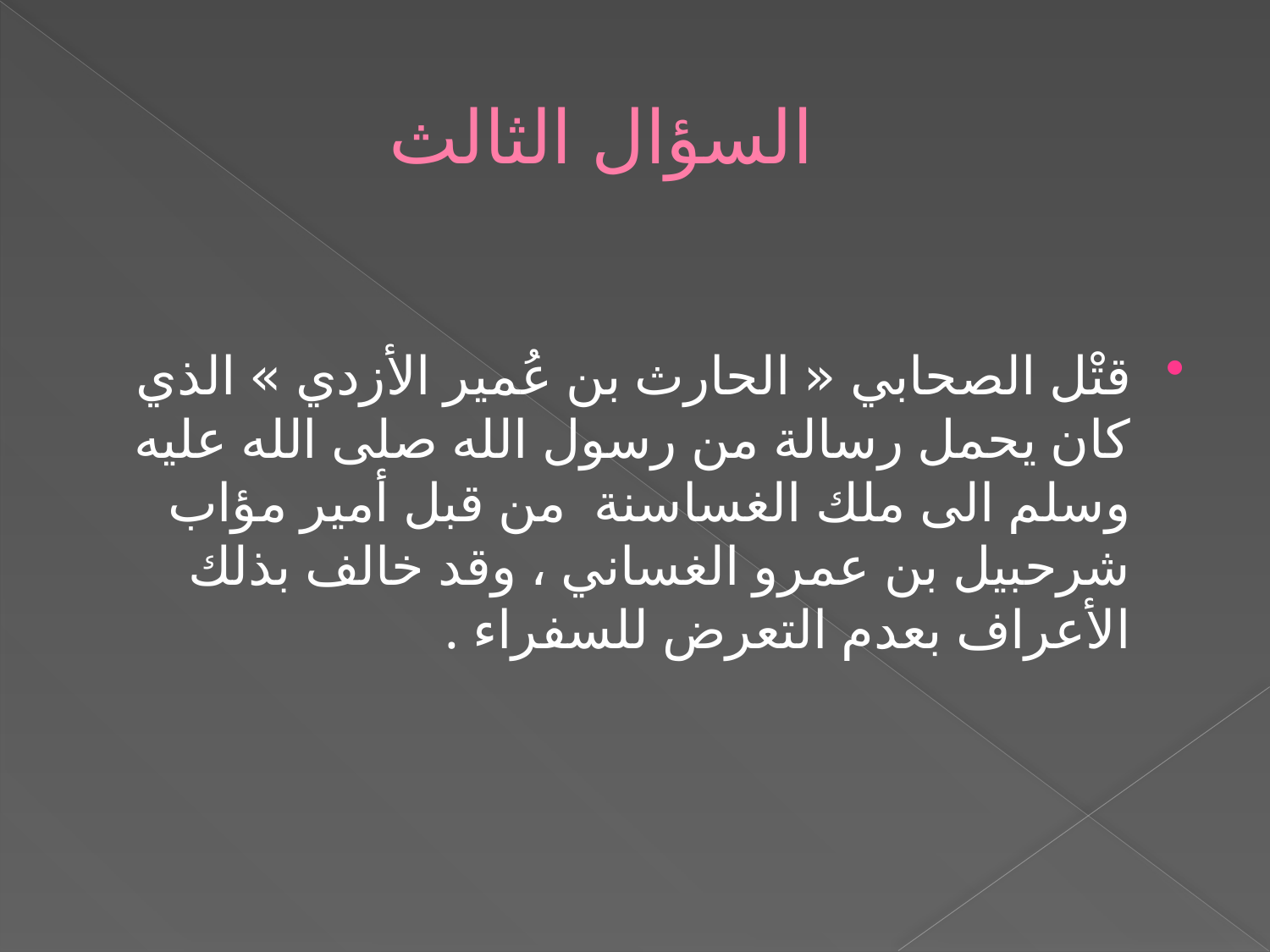

# السؤال الثالث

قتْل الصحابي « الحارث بن عُمير الأزدي » الذي كان يحمل رسالة من رسول الله صلى الله عليه وسلم الى ملك الغساسنة  من قبل أمير مؤاب شرحبيل بن عمرو الغساني ، وقد خالف بذلك الأعراف بعدم التعرض للسفراء .